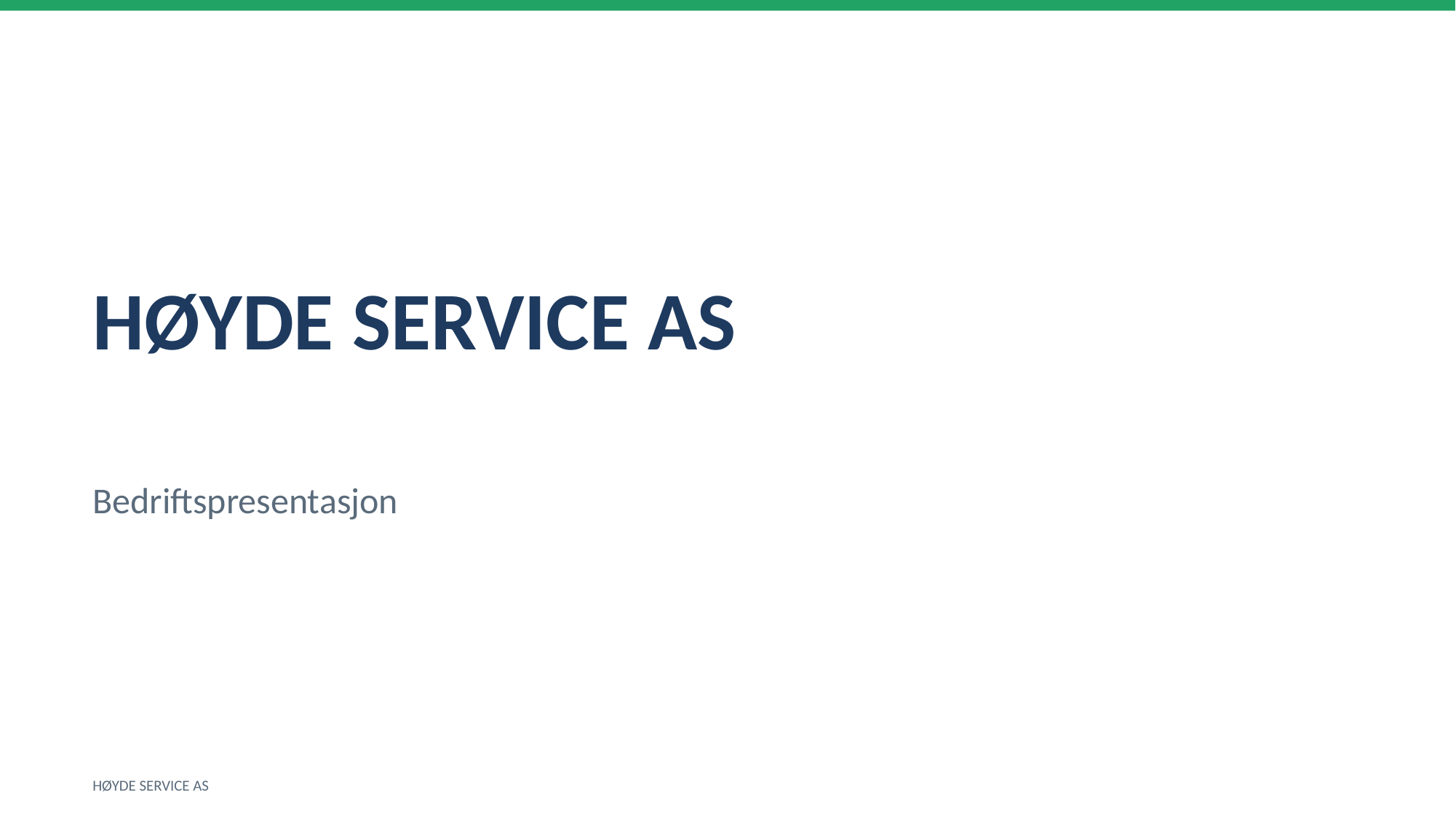

HØYDE SERVICE AS
Bedriftspresentasjon
HØYDE SERVICE AS